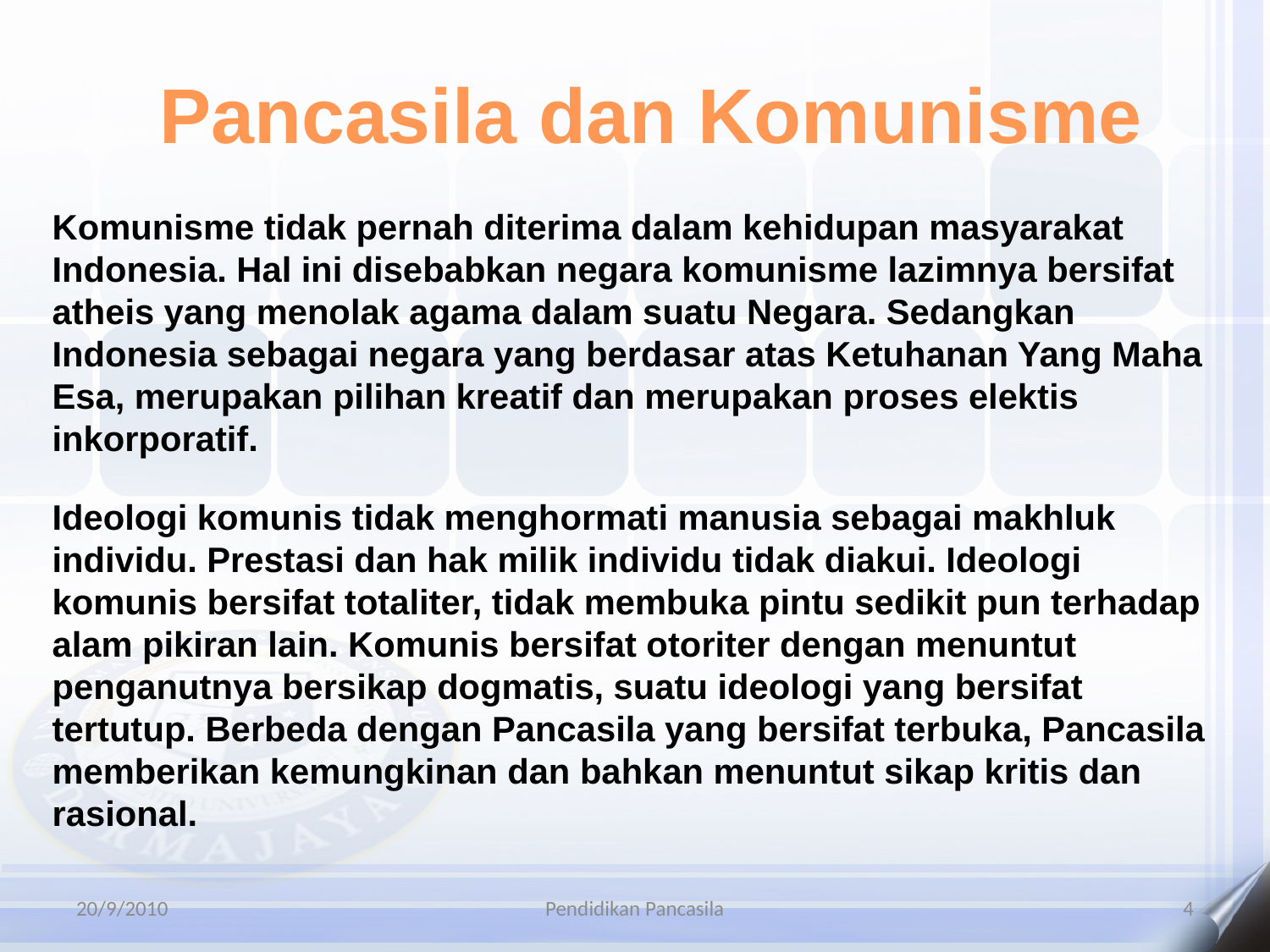

Pancasila dan Komunisme
Komunisme tidak pernah diterima dalam kehidupan masyarakat Indonesia. Hal ini disebabkan negara komunisme lazimnya bersifat atheis yang menolak agama dalam suatu Negara. Sedangkan Indonesia sebagai negara yang berdasar atas Ketuhanan Yang Maha Esa, merupakan pilihan kreatif dan merupakan proses elektis inkorporatif.
Ideologi komunis tidak menghormati manusia sebagai makhluk individu. Prestasi dan hak milik individu tidak diakui. Ideologi komunis bersifat totaliter, tidak membuka pintu sedikit pun terhadap alam pikiran lain. Komunis bersifat otoriter dengan menuntut penganutnya bersikap dogmatis, suatu ideologi yang bersifat tertutup. Berbeda dengan Pancasila yang bersifat terbuka, Pancasila memberikan kemungkinan dan bahkan menuntut sikap kritis dan rasional.
20/9/2010
Pendidikan Pancasila
4